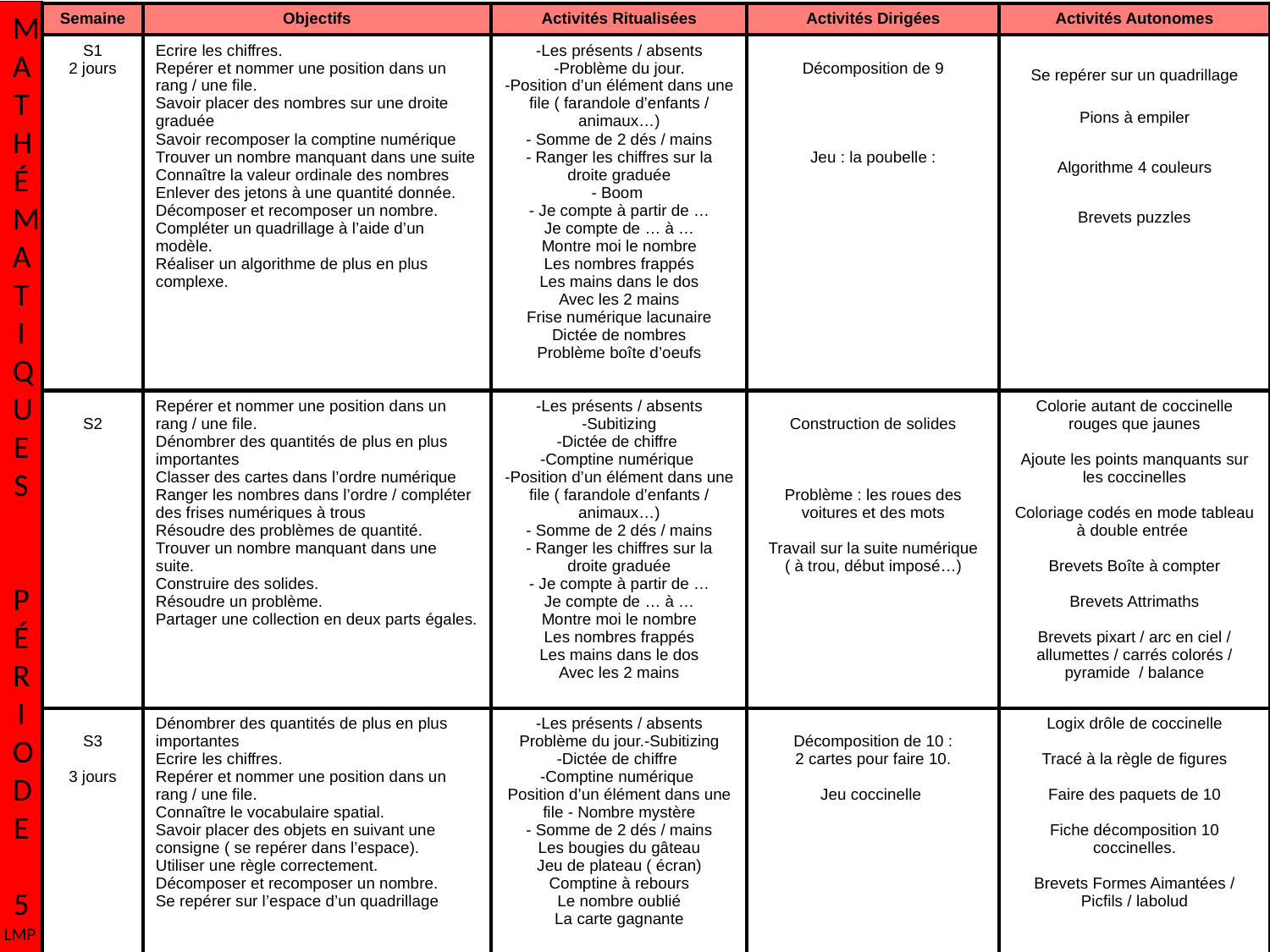

M
A
T
H
É
MA
T
I
Q
U
E
S

P
É
R
I
O
D
E

5

| Semaine | Objectifs | Activités Ritualisées | Activités Dirigées | Activités Autonomes |
| --- | --- | --- | --- | --- |
| S1 2 jours | Ecrire les chiffres. Repérer et nommer une position dans un rang / une file. Savoir placer des nombres sur une droite graduée Savoir recomposer la comptine numérique Trouver un nombre manquant dans une suite Connaître la valeur ordinale des nombres Enlever des jetons à une quantité donnée. Décomposer et recomposer un nombre. Compléter un quadrillage à l’aide d’un modèle. Réaliser un algorithme de plus en plus complexe. | -Les présents / absents -Problème du jour. -Position d’un élément dans une file ( farandole d’enfants / animaux…) - Somme de 2 dés / mains - Ranger les chiffres sur la droite graduée - Boom - Je compte à partir de … Je compte de … à … Montre moi le nombre Les nombres frappés Les mains dans le dos Avec les 2 mains Frise numérique lacunaire Dictée de nombres Problème boîte d’oeufs | Décomposition de 9 Jeu : la poubelle : | Se repérer sur un quadrillage Pions à empiler Algorithme 4 couleurs Brevets puzzles |
| S2 | Repérer et nommer une position dans un rang / une file. Dénombrer des quantités de plus en plus importantes Classer des cartes dans l’ordre numérique Ranger les nombres dans l’ordre / compléter des frises numériques à trous Résoudre des problèmes de quantité. Trouver un nombre manquant dans une suite. Construire des solides. Résoudre un problème. Partager une collection en deux parts égales. | -Les présents / absents -Subitizing -Dictée de chiffre -Comptine numérique -Position d’un élément dans une file ( farandole d’enfants / animaux…) - Somme de 2 dés / mains - Ranger les chiffres sur la droite graduée - Je compte à partir de … Je compte de … à … Montre moi le nombre Les nombres frappés Les mains dans le dos Avec les 2 mains | Construction de solides Problème : les roues des voitures et des mots Travail sur la suite numérique ( à trou, début imposé…) | Colorie autant de coccinelle rouges que jaunes Ajoute les points manquants sur les coccinelles Coloriage codés en mode tableau à double entrée Brevets Boîte à compter Brevets Attrimaths Brevets pixart / arc en ciel / allumettes / carrés colorés / pyramide / balance |
| S3 3 jours | Dénombrer des quantités de plus en plus importantes Ecrire les chiffres. Repérer et nommer une position dans un rang / une file. Connaître le vocabulaire spatial. Savoir placer des objets en suivant une consigne ( se repérer dans l’espace). Utiliser une règle correctement. Décomposer et recomposer un nombre. Se repérer sur l’espace d’un quadrillage | -Les présents / absents Problème du jour.-Subitizing -Dictée de chiffre -Comptine numérique Position d’un élément dans une file - Nombre mystère - Somme de 2 dés / mains Les bougies du gâteau Jeu de plateau ( écran) Comptine à rebours Le nombre oublié La carte gagnante | Décomposition de 10 : 2 cartes pour faire 10. Jeu coccinelle | Logix drôle de coccinelle Tracé à la règle de figures Faire des paquets de 10 Fiche décomposition 10 coccinelles. Brevets Formes Aimantées / Picfils / labolud |
LMP